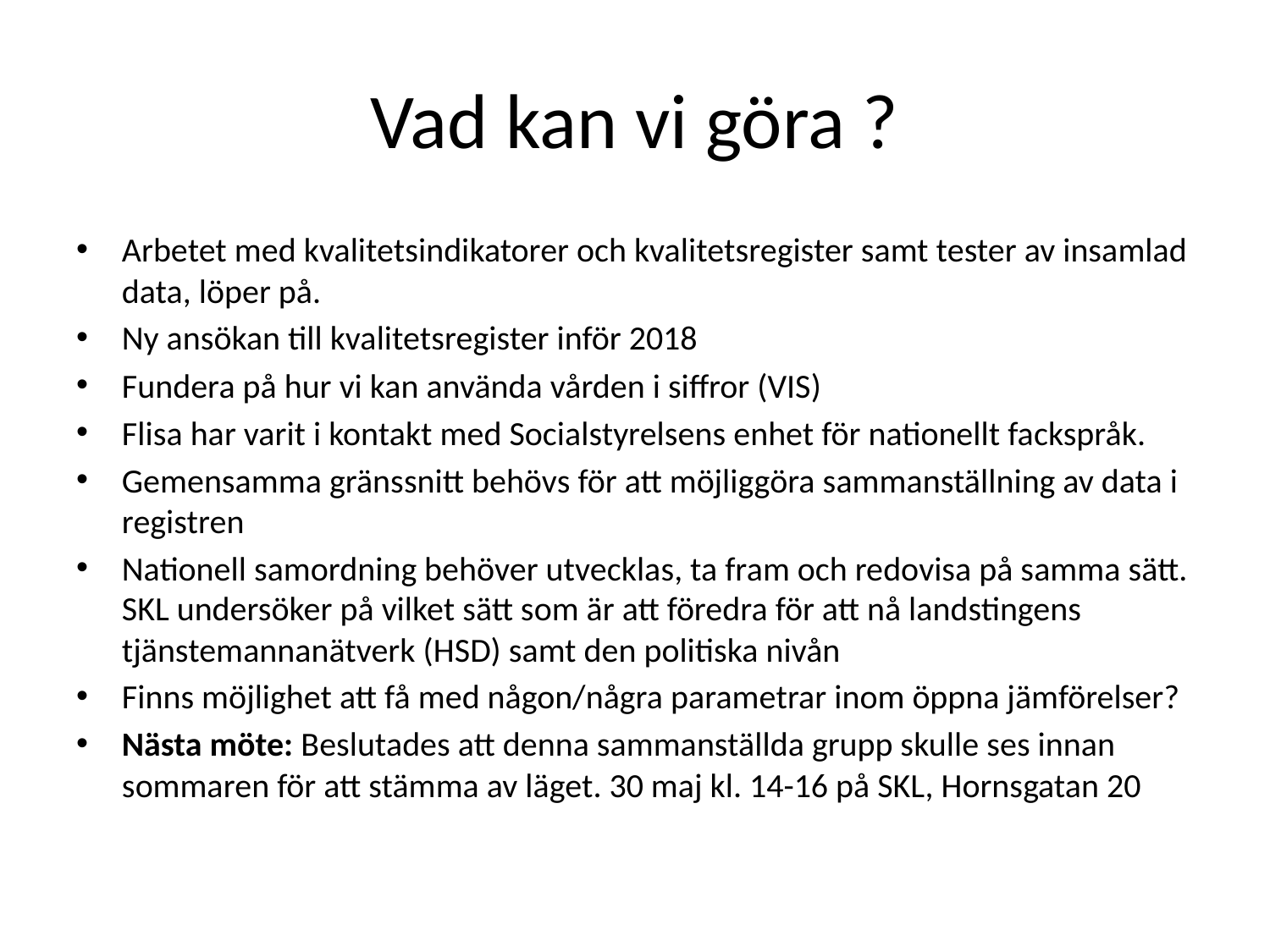

# Vad kan vi göra ?
Arbetet med kvalitetsindikatorer och kvalitetsregister samt tester av insamlad data, löper på.
Ny ansökan till kvalitetsregister inför 2018
Fundera på hur vi kan använda vården i siffror (VIS)
Flisa har varit i kontakt med Socialstyrelsens enhet för nationellt fackspråk.
Gemensamma gränssnitt behövs för att möjliggöra sammanställning av data i registren
Nationell samordning behöver utvecklas, ta fram och redovisa på samma sätt. SKL undersöker på vilket sätt som är att föredra för att nå landstingens tjänstemannanätverk (HSD) samt den politiska nivån
Finns möjlighet att få med någon/några parametrar inom öppna jämförelser?
Nästa möte: Beslutades att denna sammanställda grupp skulle ses innan sommaren för att stämma av läget. 30 maj kl. 14-16 på SKL, Hornsgatan 20